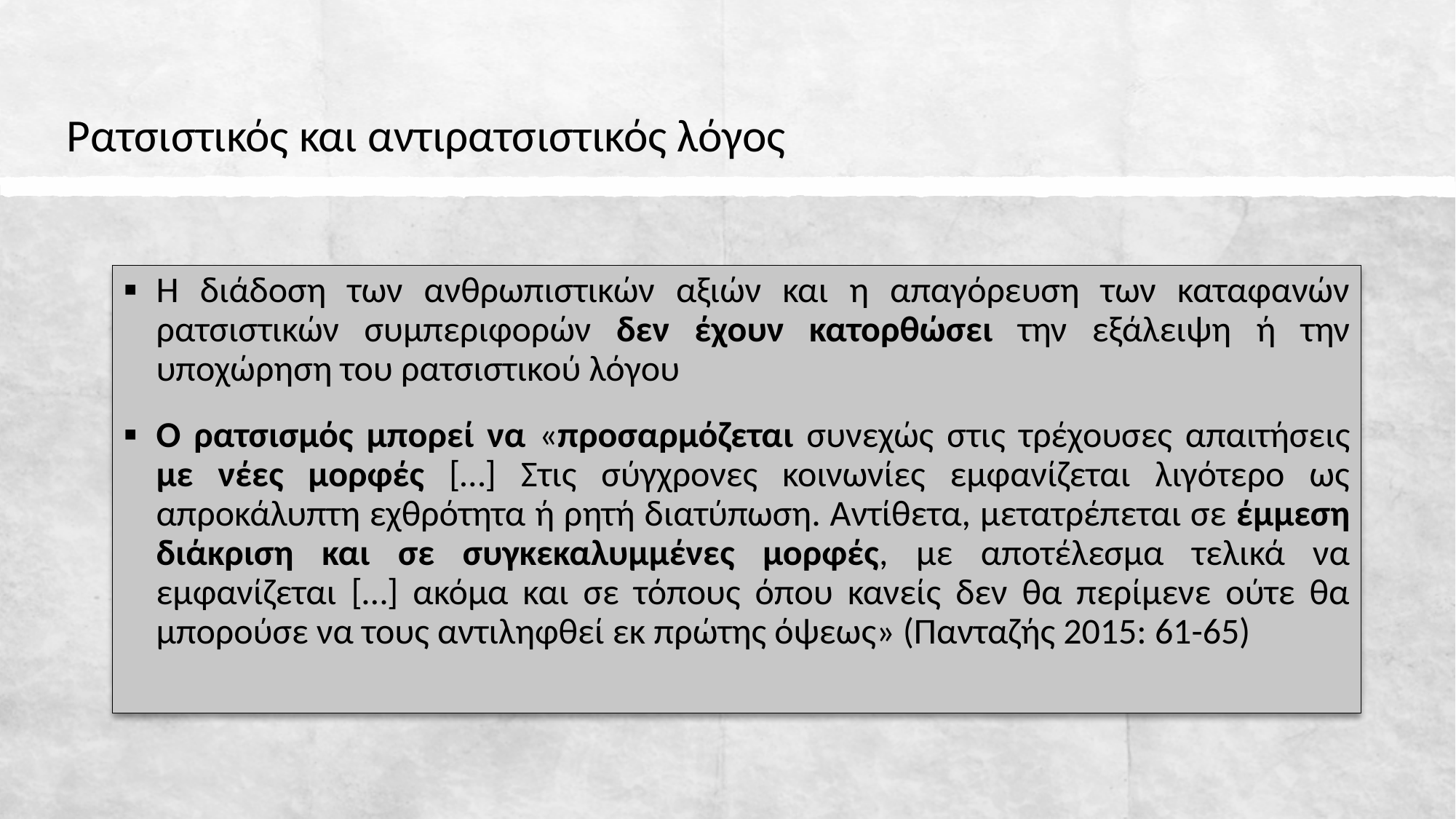

# Ρατσιστικός και αντιρατσιστικός λόγος
Η διάδοση των ανθρωπιστικών αξιών και η απαγόρευση των καταφανών ρατσιστικών συμπεριφορών δεν έχουν κατορθώσει την εξάλειψη ή την υποχώρηση του ρατσιστικού λόγου
Ο ρατσισμός μπορεί να «προσαρμόζεται συνεχώς στις τρέχουσες απαιτήσεις με νέες μορφές […] Στις σύγχρονες κοινωνίες εμφανίζεται λιγότερο ως απροκάλυπτη εχθρότητα ή ρητή διατύπωση. Αντίθετα, μετατρέπεται σε έμμεση διάκριση και σε συγκεκαλυμμένες μορφές, με αποτέλεσμα τελικά να εμφανίζεται […] ακόμα και σε τόπους όπου κανείς δεν θα περίμενε ούτε θα μπορούσε να τους αντιληφθεί εκ πρώτης όψεως» (Πανταζής 2015: 61-65)